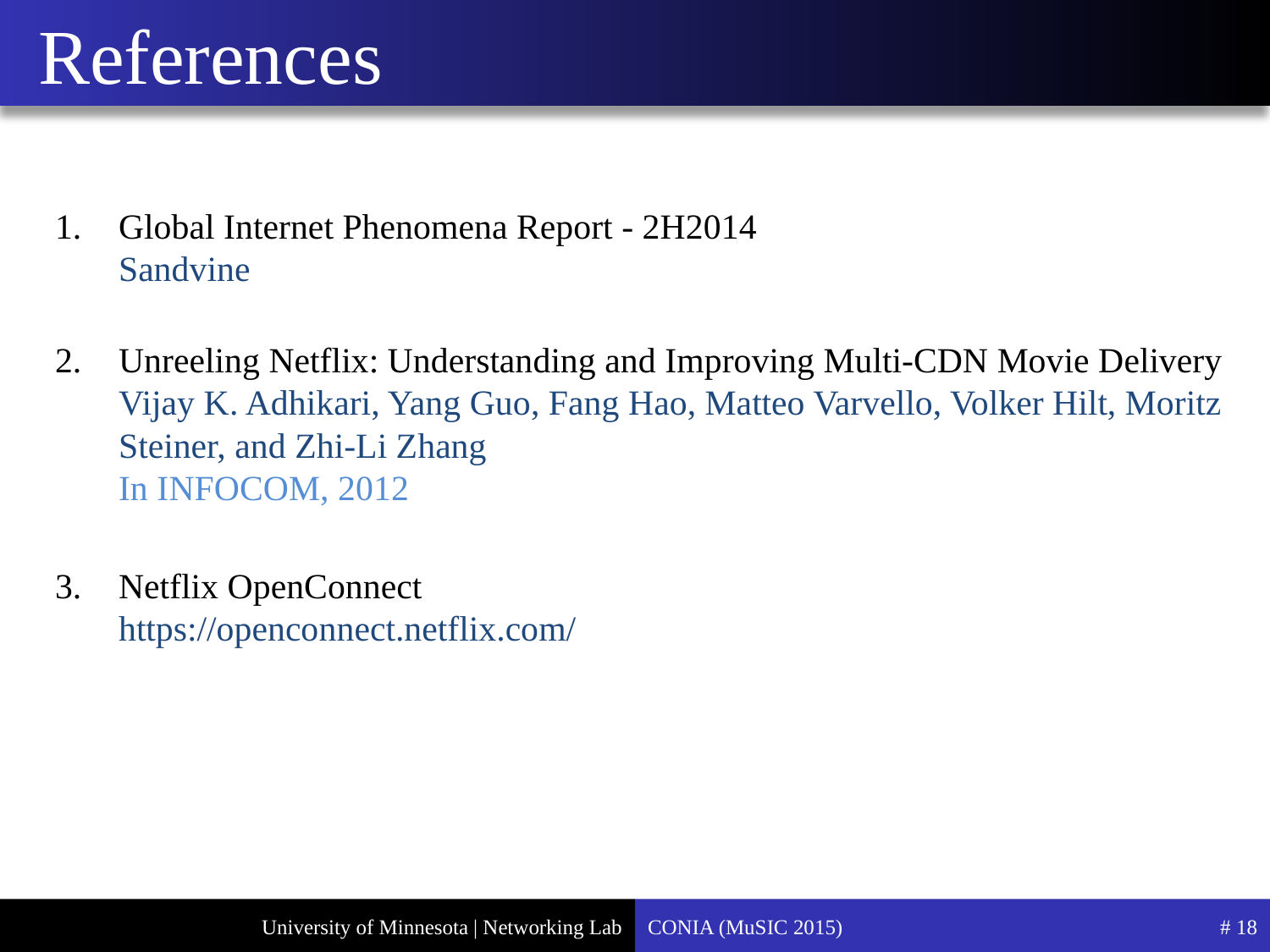

# References

Global Internet Phenomena Report - 2H2014
Sandvine
Unreeling Netflix: Understanding and Improving Multi-CDN Movie Delivery
Vijay K. Adhikari, Yang Guo, Fang Hao, Matteo Varvello, Volker Hilt, Moritz Steiner, and Zhi-Li Zhang
In INFOCOM, 2012

Netflix OpenConnect
https://openconnect.netflix.com/
CONIA (MuSIC 2015)
# 18